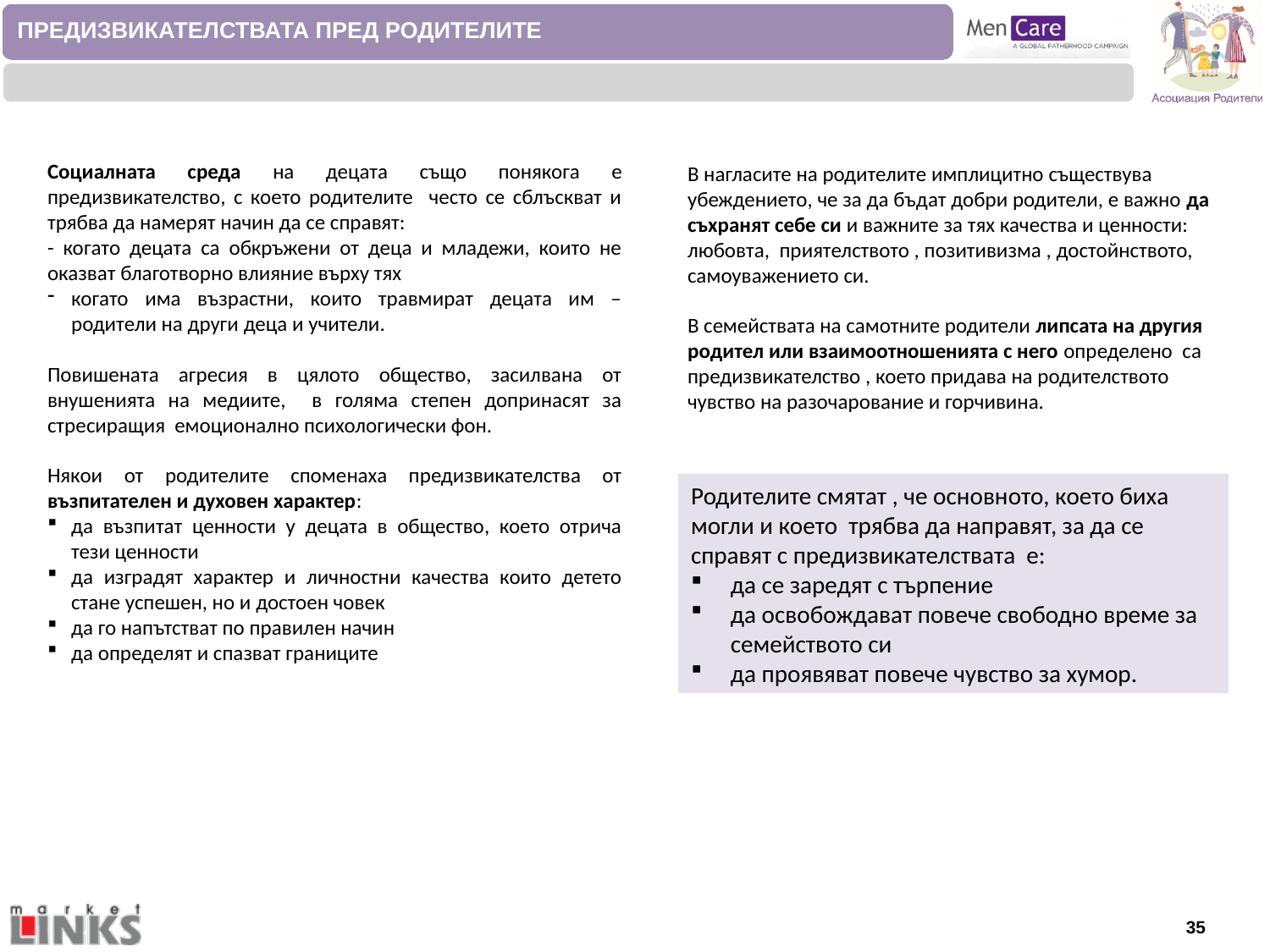

ПРЕДИЗВИКАТЕЛСТВАТА ПРЕД РОДИТЕЛИТЕ

Социалната среда на децата също понякога е предизвикателство, с което родителите  често се сблъскват и трябва да намерят начин да се справят:
- когато децата са обкръжени от деца и младежи, които не оказват благотворно влияние върху тях
когато има възрастни, които травмират децата им – родители на други деца и учители.

Повишената агресия в цялото общество, засилвана от внушенията на медиите,  в голяма степен допринасят за стресиращия  емоционално психологически фон.

Някои от родителите споменаха предизвикателства от възпитателен и духовен характер:
да възпитат ценности у децата в общество, което отрича тези ценности
да изградят характер и личностни качества които детето стане успешен, но и достоен човек
да го напътстват по правилен начин
да определят и спазват границите

В нагласите на родителите имплицитно съществува убеждението, че за да бъдат добри родители, е важно да съхранят себе си и важните за тях качества и ценности: любовта,  приятелството , позитивизма , достойнството, самоуважението си.

В семействата на самотните родители липсата на другия родител или взаимоотношенията с него определено  са предизвикателство , което придава на родителството чувство на разочарование и горчивина.

Родителите смятат , че основното, което биха могли и което  трябва да направят, за да се справят с предизвикателствата  е:
да се заредят с търпение
да освобождават повече свободно време за семейството си
да проявяват повече чувство за хумор.